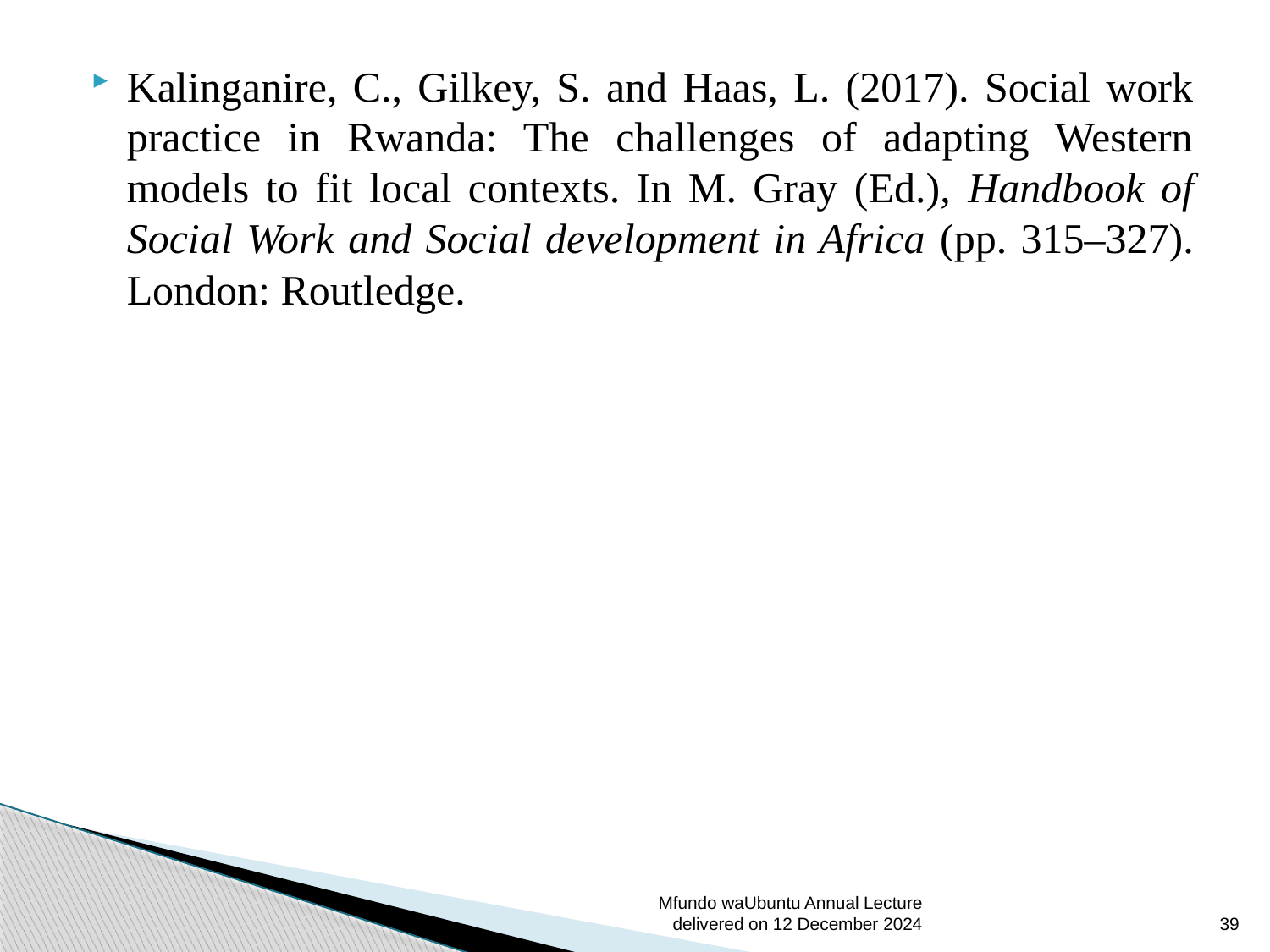

Kalinganire, C., Gilkey, S. and Haas, L. (2017). Social work practice in Rwanda: The challenges of adapting Western models to fit local contexts. In M. Gray (Ed.), Handbook of Social Work and Social development in Africa (pp. 315–327). London: Routledge.

Mfundo waUbuntu Annual Lecture delivered on 12 December 2024
39